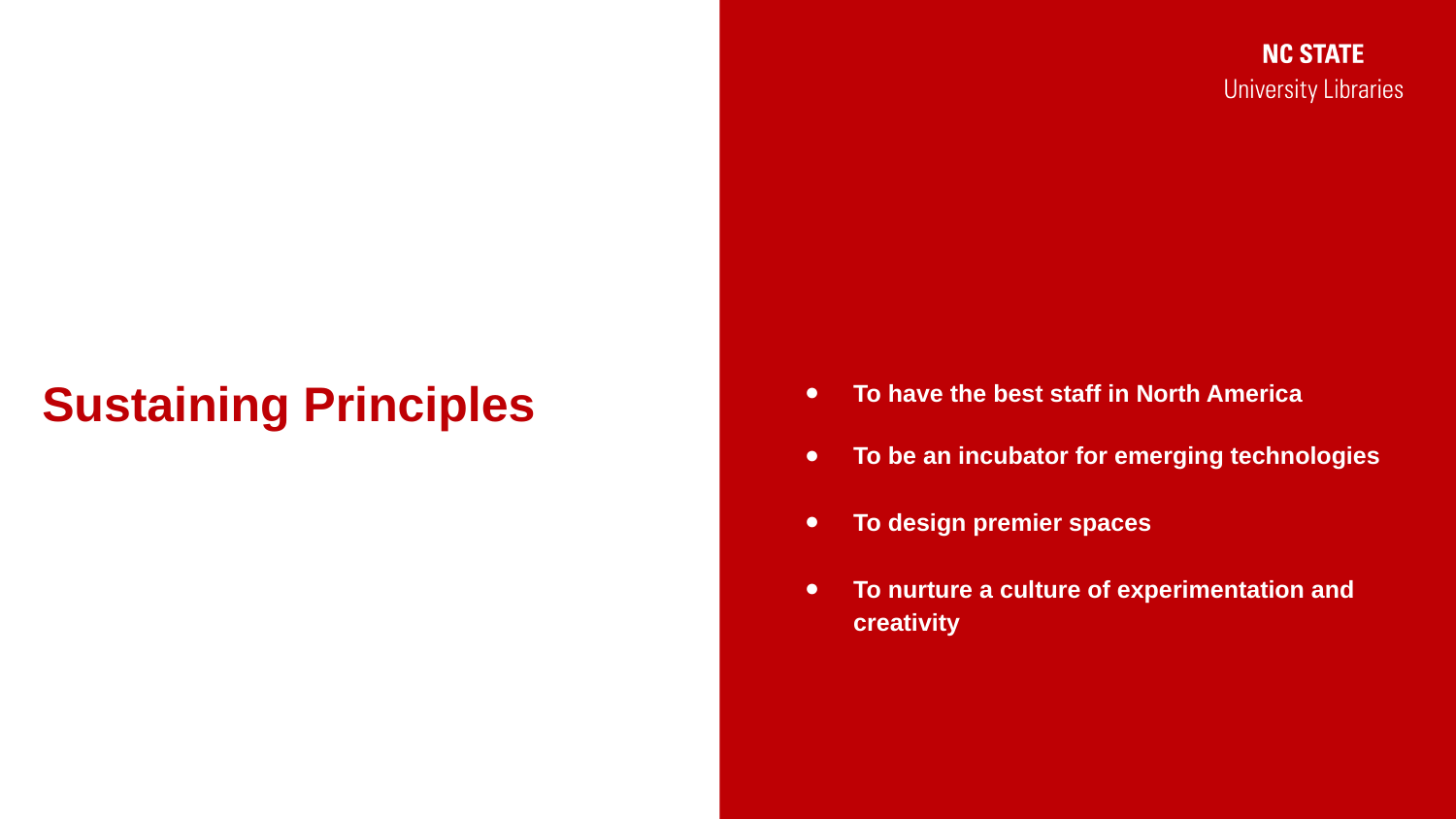

# Sustaining Principles
To have the best staff in North America
To be an incubator for emerging technologies
To design premier spaces
To nurture a culture of experimentation and creativity